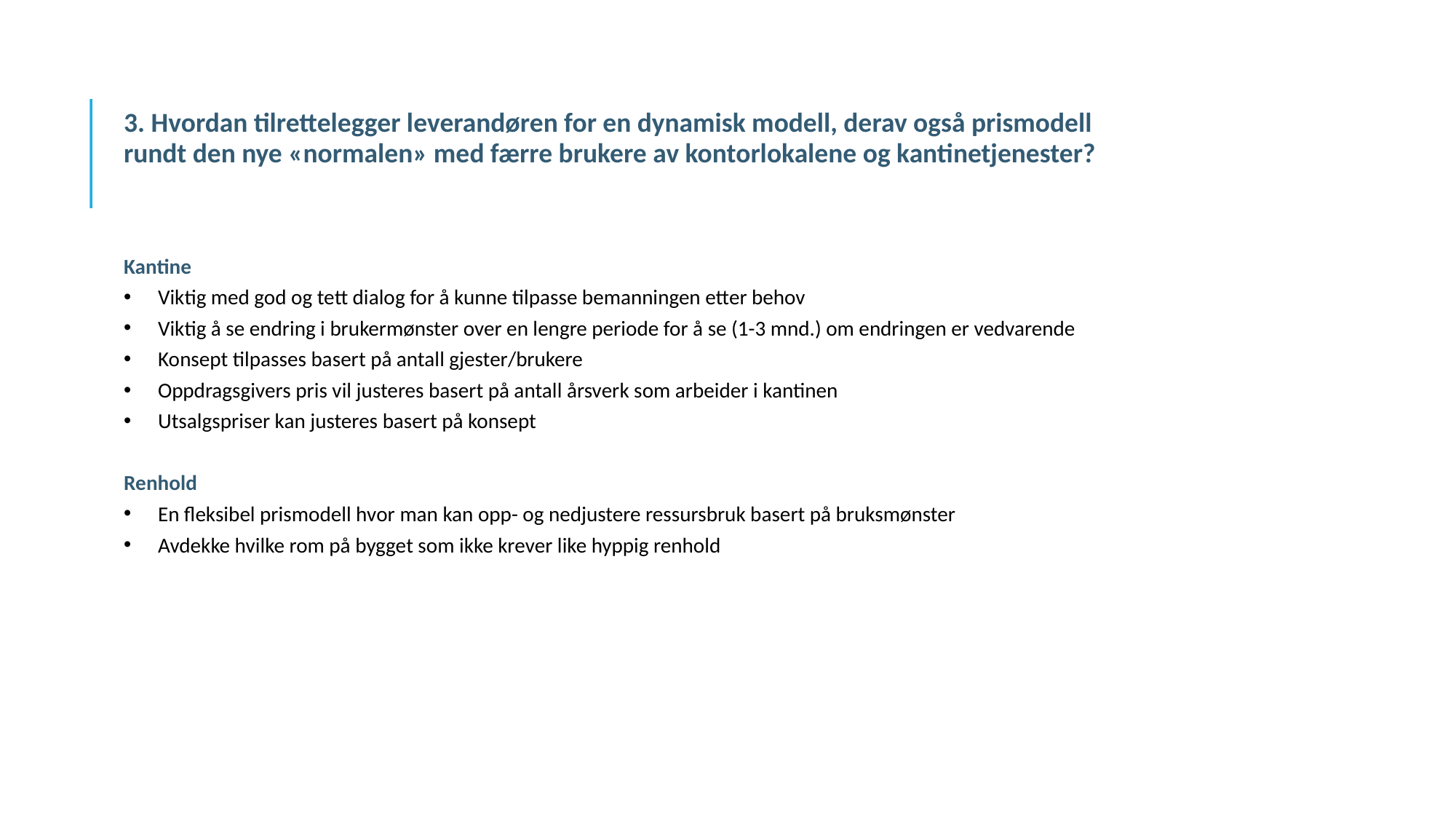

3. Hvordan tilrettelegger leverandøren for en dynamisk modell, derav også prismodell
rundt den nye «normalen» med færre brukere av kontorlokalene og kantinetjenester?
Kantine
Viktig med god og tett dialog for å kunne tilpasse bemanningen etter behov
Viktig å se endring i brukermønster over en lengre periode for å se (1-3 mnd.) om endringen er vedvarende
Konsept tilpasses basert på antall gjester/brukere
Oppdragsgivers pris vil justeres basert på antall årsverk som arbeider i kantinen
Utsalgspriser kan justeres basert på konsept

Renhold
En fleksibel prismodell hvor man kan opp- og nedjustere ressursbruk basert på bruksmønster
Avdekke hvilke rom på bygget som ikke krever like hyppig renhold